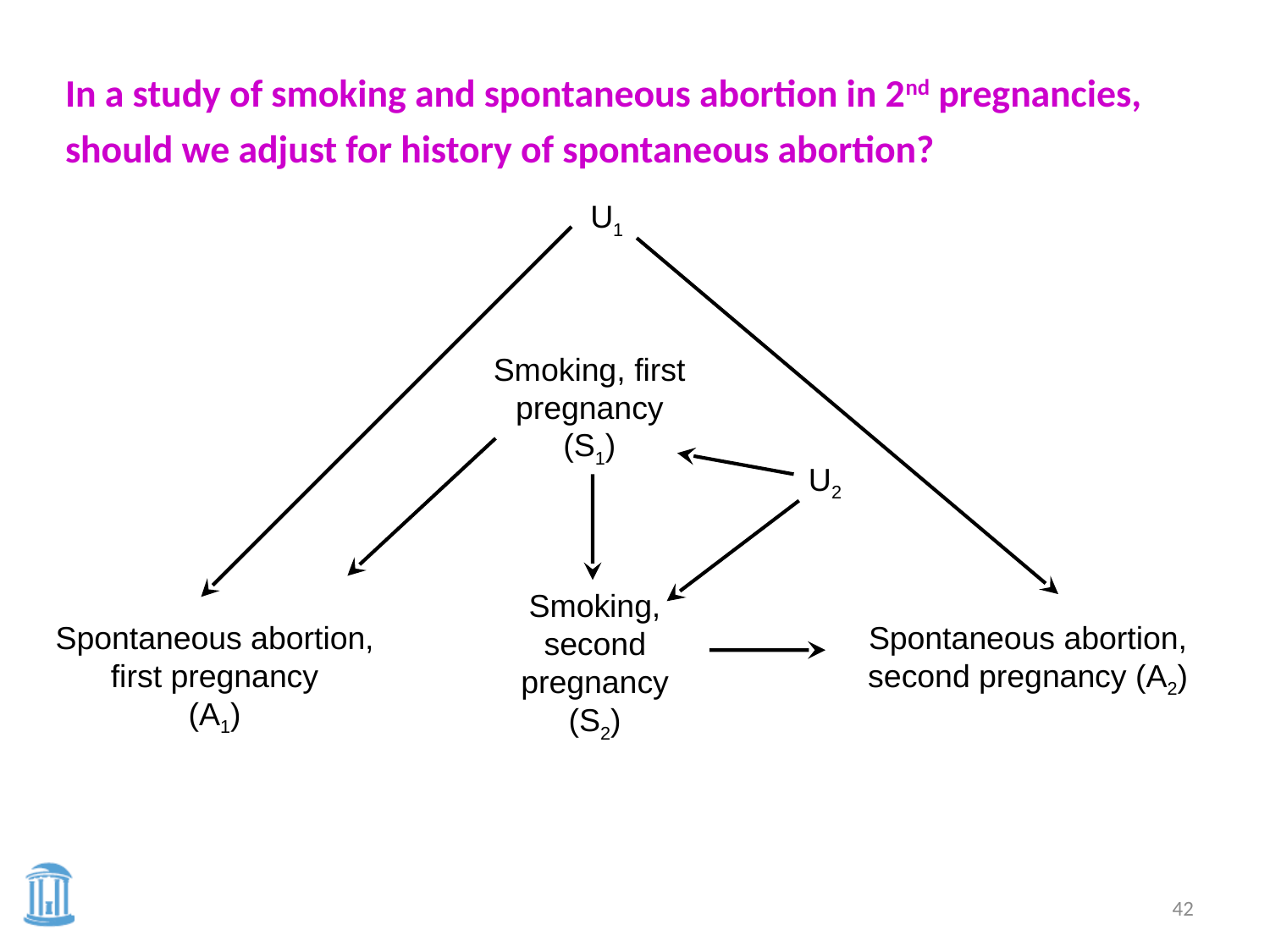

In a study of smoking and spontaneous abortion in 2nd pregnancies, should we adjust for history of spontaneous abortion?
U1

Smoking, first
pregnancy (S1)

U2

Smoking,
second
pregnancy
(S2)
Spontaneous abortion,
first pregnancy
(A1)
Spontaneous abortion,
second pregnancy (A2)

42